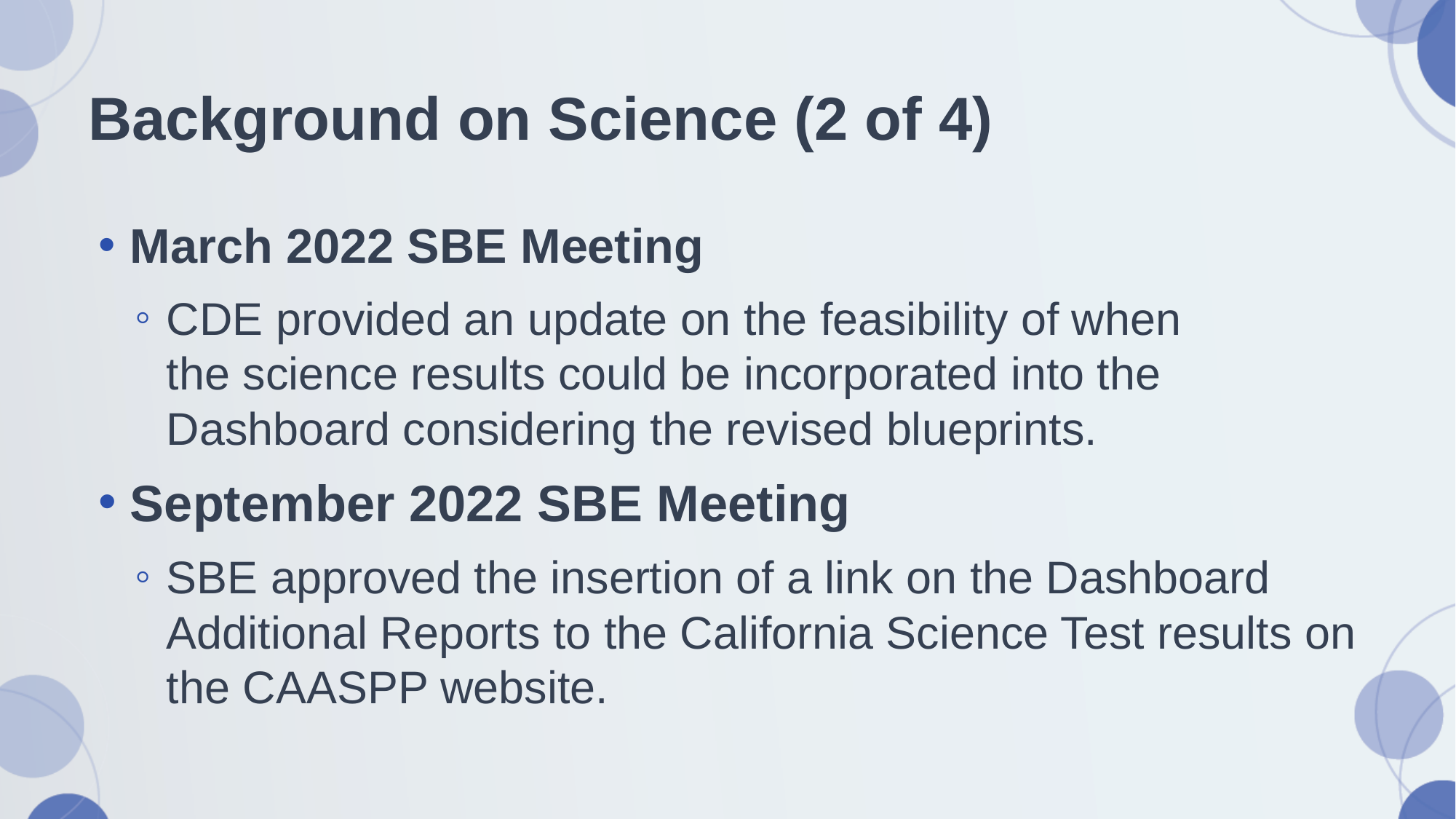

# Background on Science (2 of 4)
March 2022 SBE Meeting
CDE provided an update on the feasibility of when the science results could be incorporated into the Dashboard considering the revised blueprints.
September 2022 SBE Meeting
SBE approved the insertion of a link on the Dashboard Additional Reports to the California Science Test results on the CAASPP website.